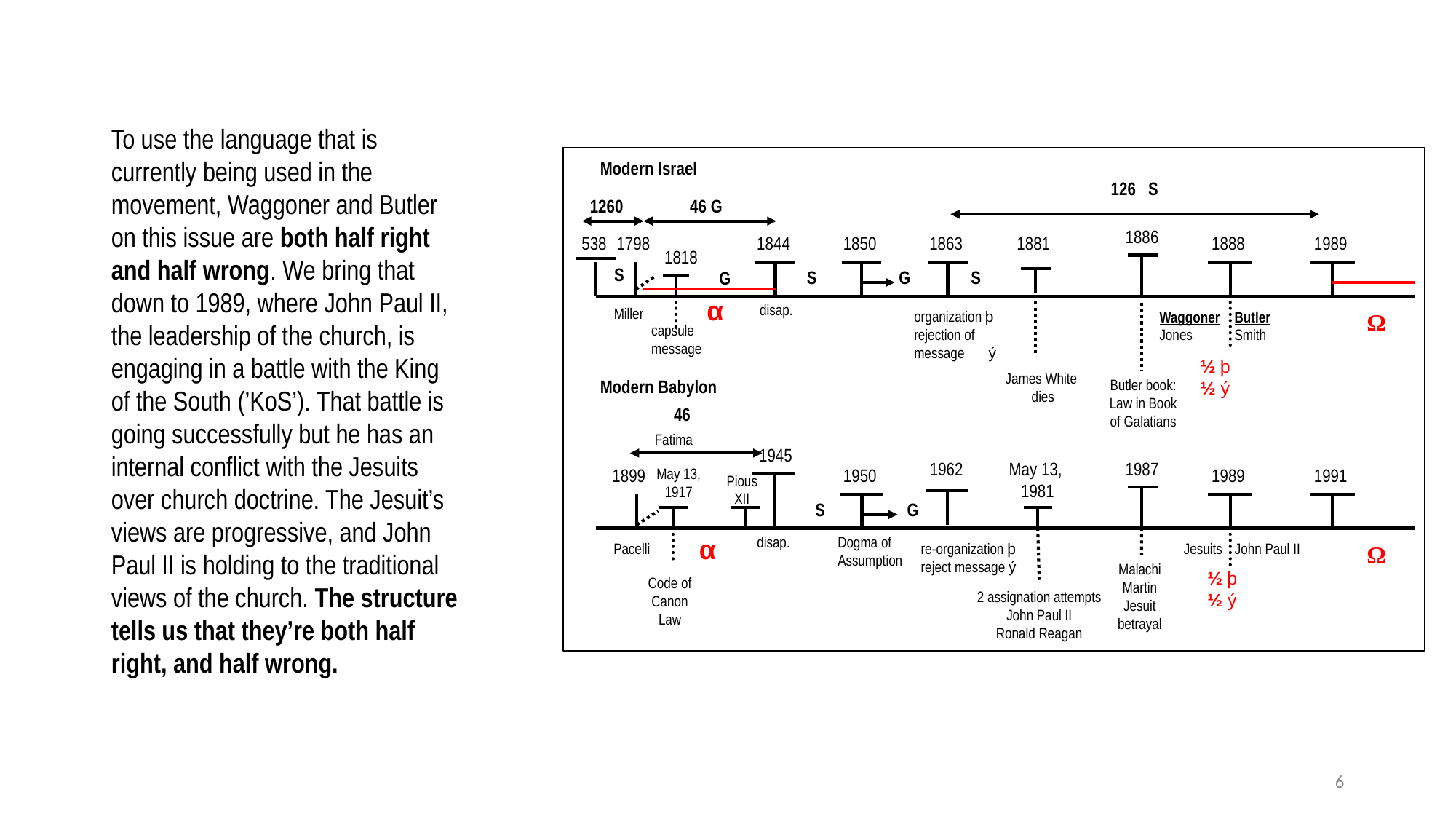

To use the language that is currently being used in the movement, Waggoner and Butler on this issue are both half right and half wrong. We bring that down to 1989, where John Paul II, the leadership of the church, is engaging in a battle with the King of the South (’KoS’). That battle is going successfully but he has an internal conflict with the Jesuits over church doctrine. The Jesuit’s views are progressive, and John Paul II is holding to the traditional views of the church. The structure tells us that they’re both half right, and half wrong.

Modern Israel

126   S
1260                46 G

1886
538
1798
1844
1850
1863
1881
1888
1989
1818

S

G

S

G

S

α

disap.

Miller
organization þ
rejection of  message       ý

Waggoner
Jones
Butler
Smith
Ω
capsule message
½ þ
½ ý
James White
dies
Modern Babylon
Butler book:
Law in Book of Galatians
46
Fatima
1945

1962
May 13,
1981
1987
1899
May 13,
1917
1950
1989
1991
Pious XII

S

G

α
disap.
Dogma of Assumption

Pacelli
re-organization þ
reject message ý
Jesuits
John Paul II
Ω
Malachi Martin
Jesuit betrayal
½ þ
½ ý
Code of Canon Law
2 assignation attempts
John Paul II
Ronald Reagan
6